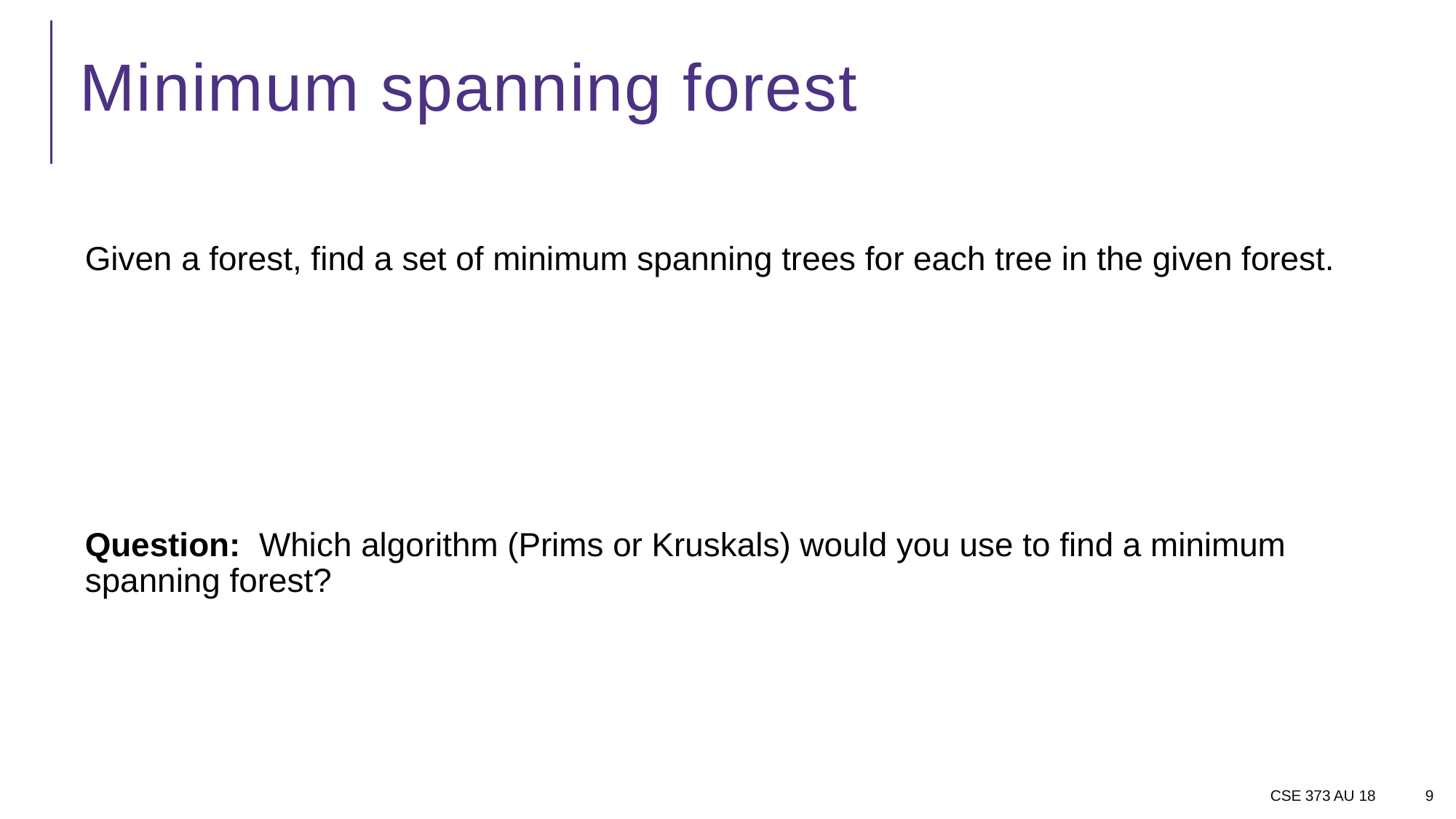

# Minimum spanning forest

Given a forest, find a set of minimum spanning trees for each tree in the given forest.

Question:  Which algorithm (Prims or Kruskals) would you use to find a minimum spanning forest?
CSE 373 AU 18
9